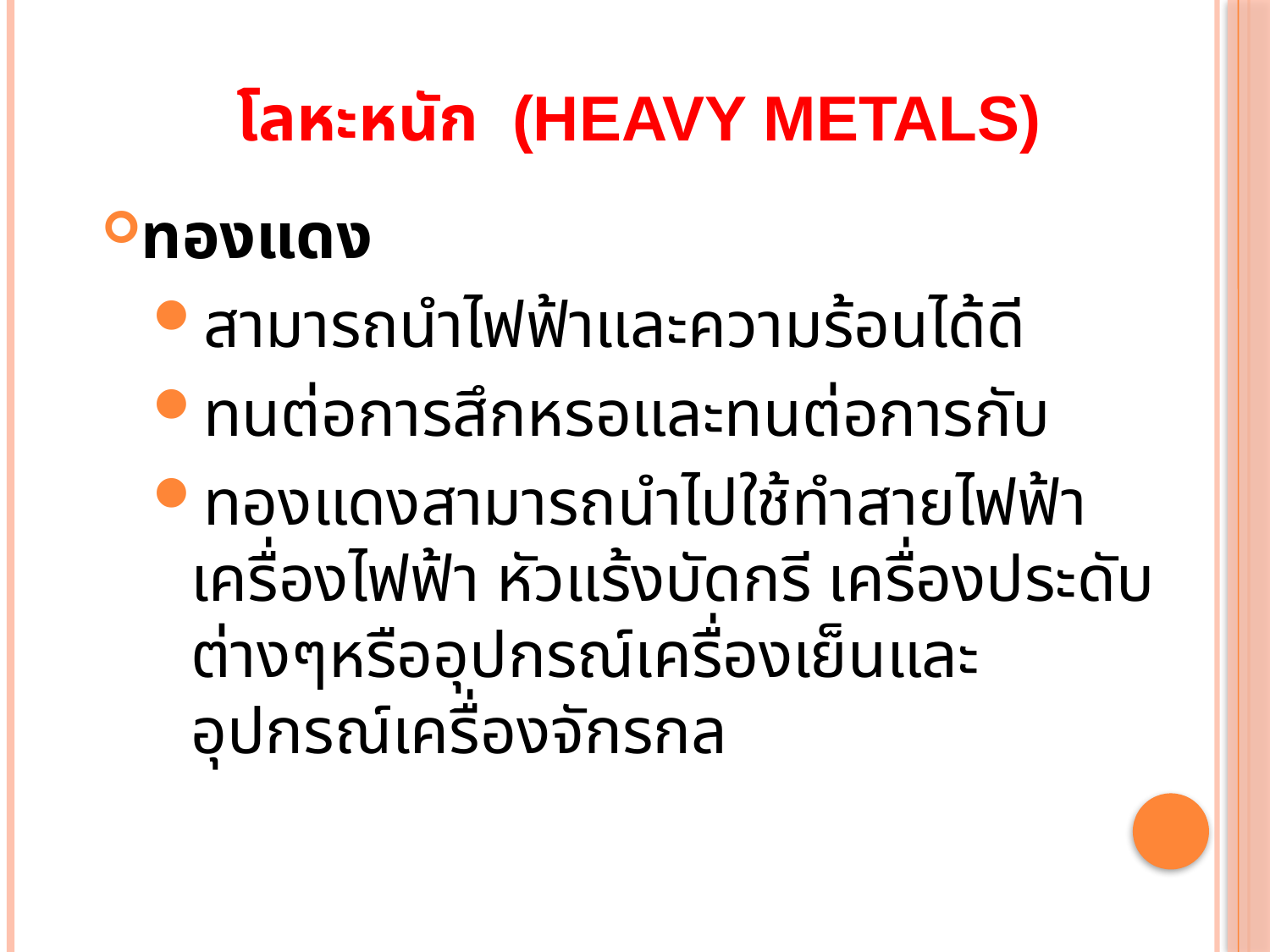

# โลหะหนัก  (Heavy Metals)
ทองแดง
สามารถนำไฟฟ้าและความร้อนได้ดี
ทนต่อการสึกหรอและทนต่อการกับ
ทองแดงสามารถนำไปใช้ทำสายไฟฟ้า เครื่องไฟฟ้า หัวแร้งบัดกรี เครื่องประดับต่างๆหรืออุปกรณ์เครื่องเย็นและอุปกรณ์เครื่องจักรกล